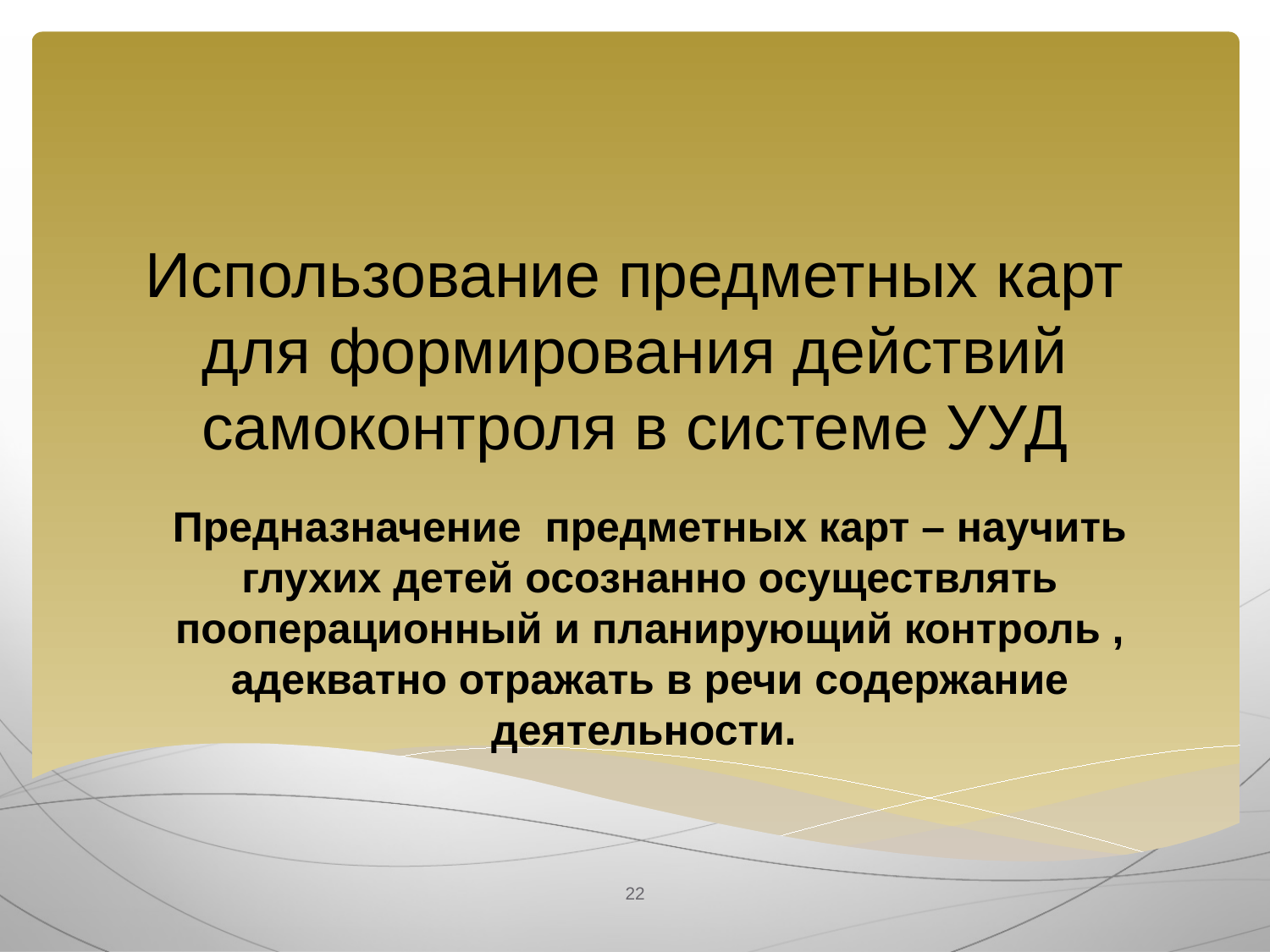

# Использование предметных карт для формирования действий самоконтроля в системе УУД
Предназначение  предметных карт – научить глухих детей осознанно осуществлять пооперационный и планирующий контроль , адекватно отражать в речи содержание деятельности.
22